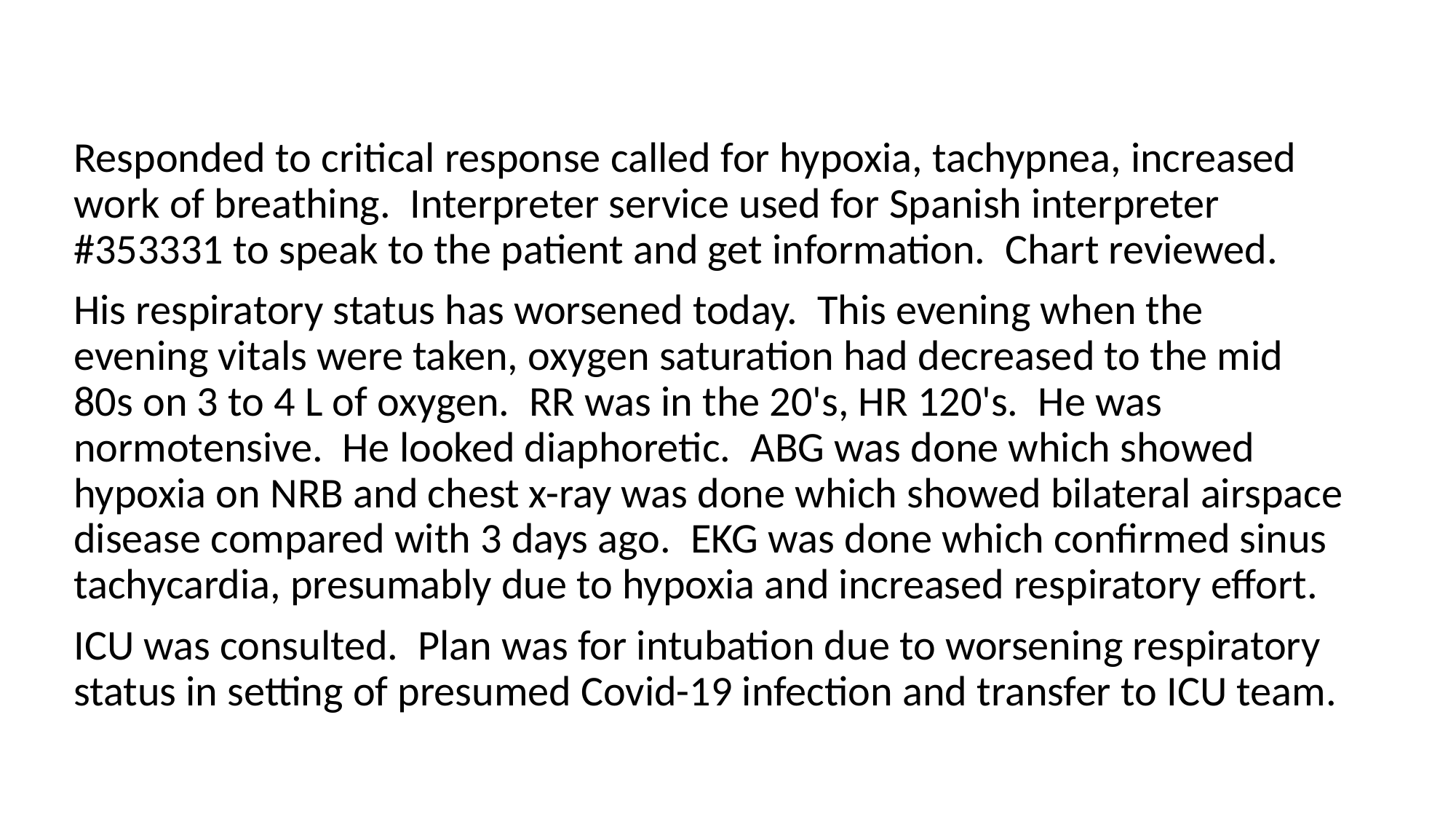

Responded to critical response called for hypoxia, tachypnea, increased work of breathing.  Interpreter service used for Spanish interpreter #353331 to speak to the patient and get information.  Chart reviewed.
His respiratory status has worsened today.  This evening when the evening vitals were taken, oxygen saturation had decreased to the mid 80s on 3 to 4 L of oxygen.  RR was in the 20's, HR 120's.  He was normotensive.  He looked diaphoretic.  ABG was done which showed hypoxia on NRB and chest x-ray was done which showed bilateral airspace disease compared with 3 days ago.  EKG was done which confirmed sinus tachycardia, presumably due to hypoxia and increased respiratory effort.
ICU was consulted.  Plan was for intubation due to worsening respiratory status in setting of presumed Covid-19 infection and transfer to ICU team.